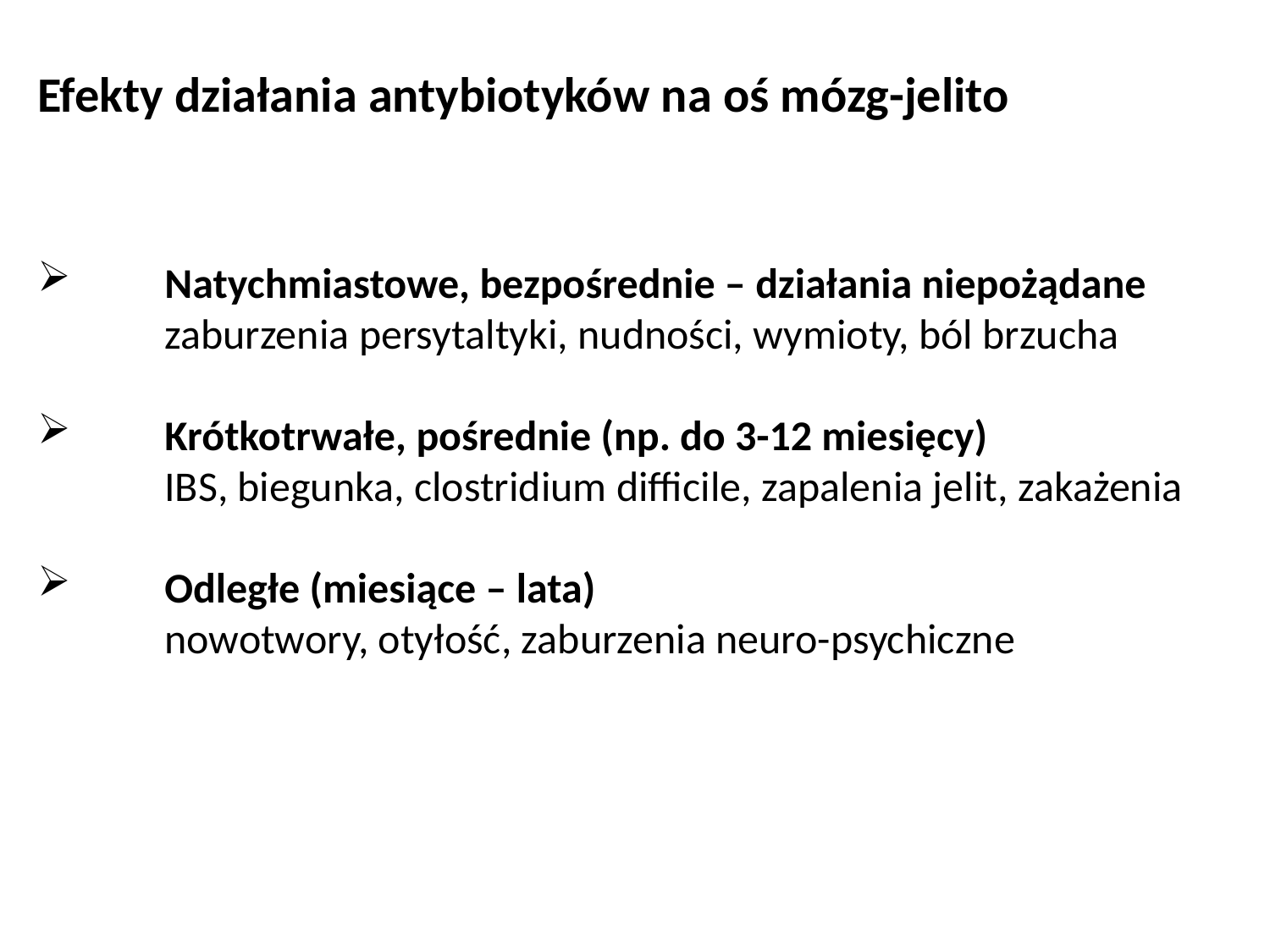

Efekty działania antybiotyków na oś mózg-jelito

  	Natychmiastowe, bezpośrednie – działania niepożądane
	zaburzenia persytaltyki, nudności, wymioty, ból brzucha

 	Krótkotrwałe, pośrednie (np. do 3-12 miesięcy)
	IBS, biegunka, clostridium difficile, zapalenia jelit, zakażenia

 	Odległe (miesiące – lata)
	nowotwory, otyłość, zaburzenia neuro-psychiczne